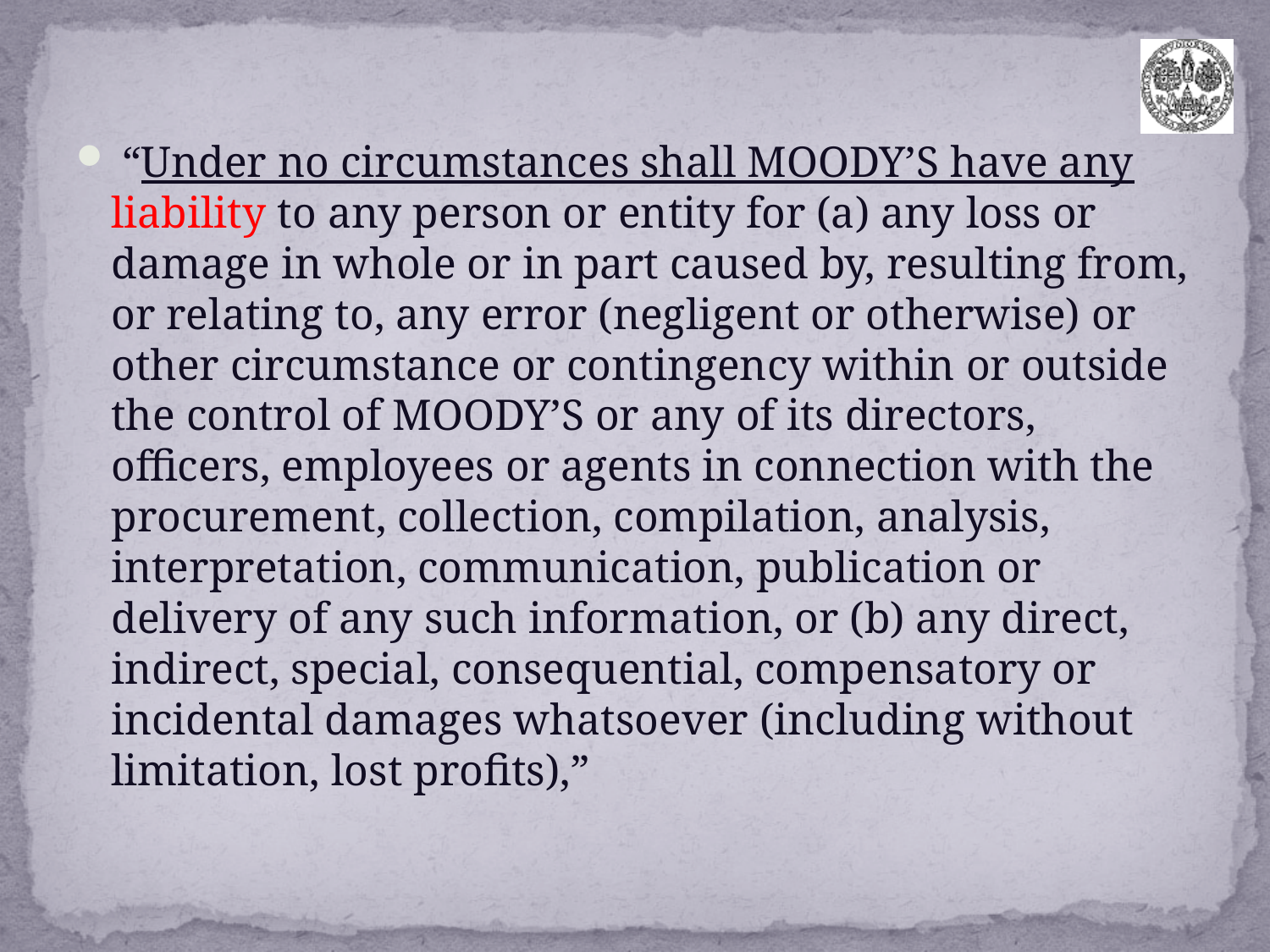

“Under no circumstances shall MOODY’S have any liability to any person or entity for (a) any loss or damage in whole or in part caused by, resulting from, or relating to, any error (negligent or otherwise) or other circumstance or contingency within or outside the control of MOODY’S or any of its directors, officers, employees or agents in connection with the procurement, collection, compilation, analysis, interpretation, communication, publication or delivery of any such information, or (b) any direct, indirect, special, consequential, compensatory or incidental damages whatsoever (including without limitation, lost profits),”